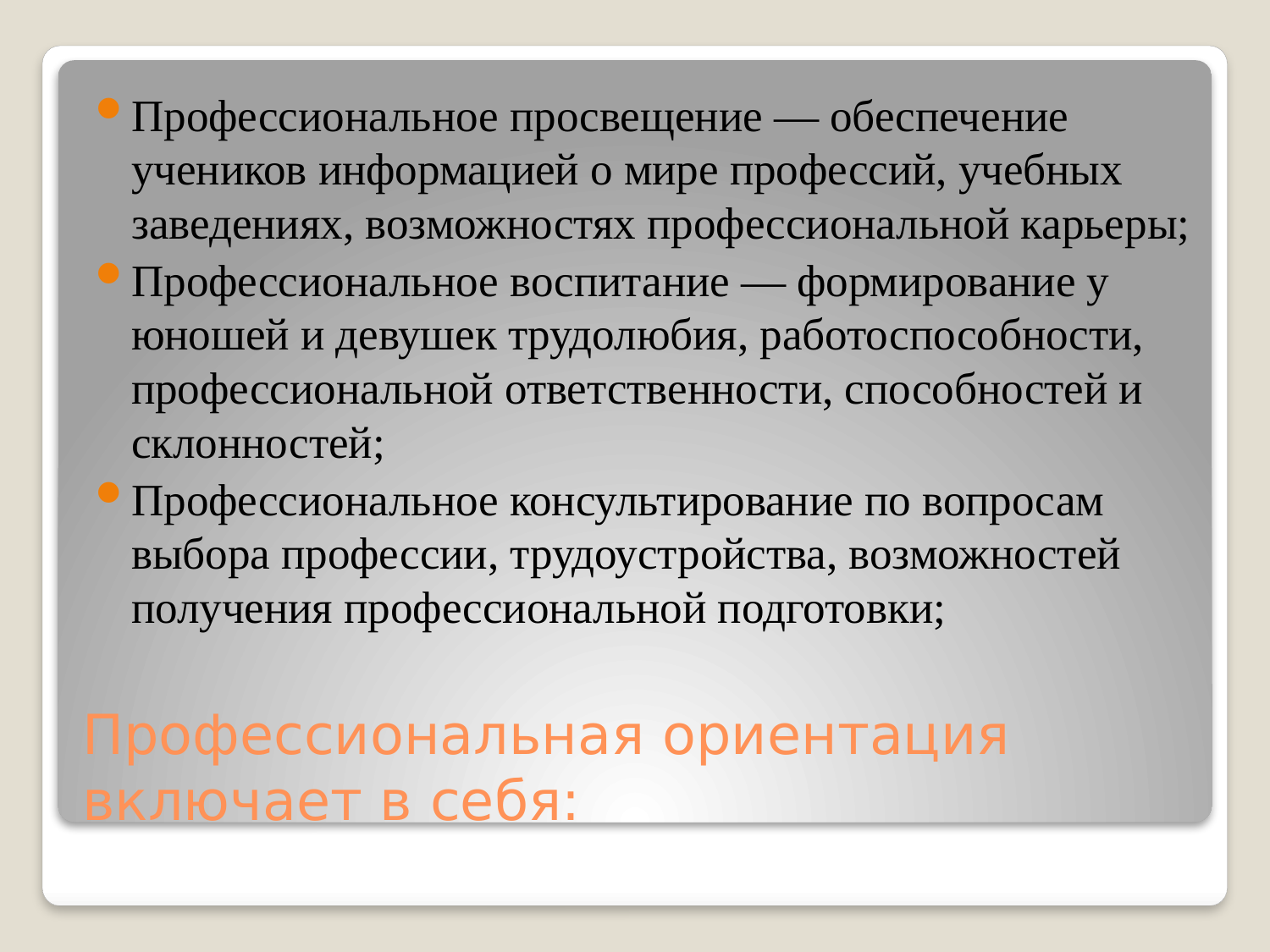

Профессиональное просвещение — обеспечение учеников информацией о мире профессий, учебных заведениях, возможностях профессиональной карьеры;
Профессиональное воспитание — формирование у юношей и девушек трудолюбия, работоспособности, профессиональной ответственности, способностей и склонностей;
Профессиональное консультирование по вопросам выбора профессии, трудоустройства, возможностей получения профессиональной подготовки;

# Профессиональная ориентация включает в себя: